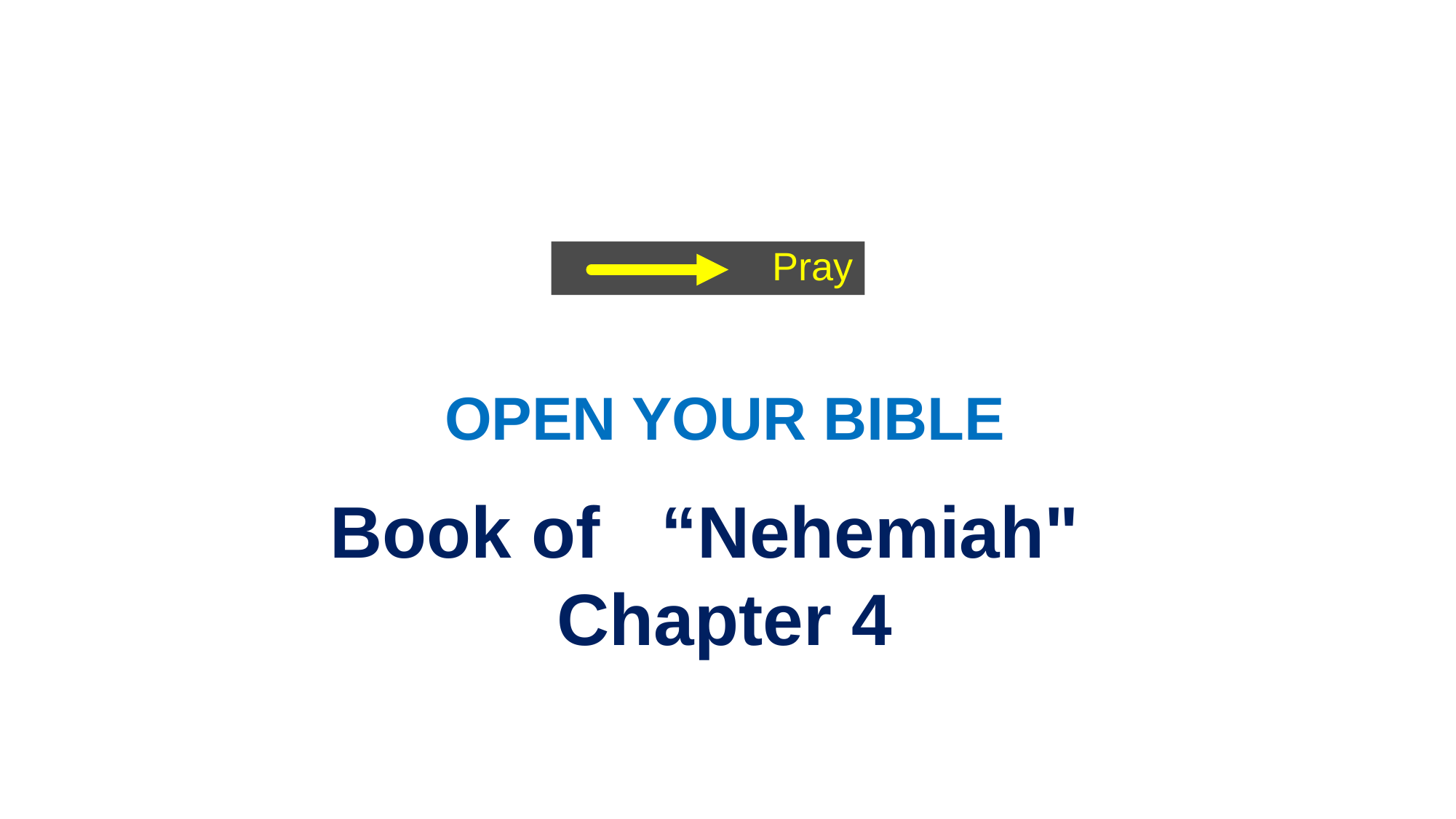

Pray

OPEN YOUR BIBLE
Book of   “Nehemiah"
Chapter 4